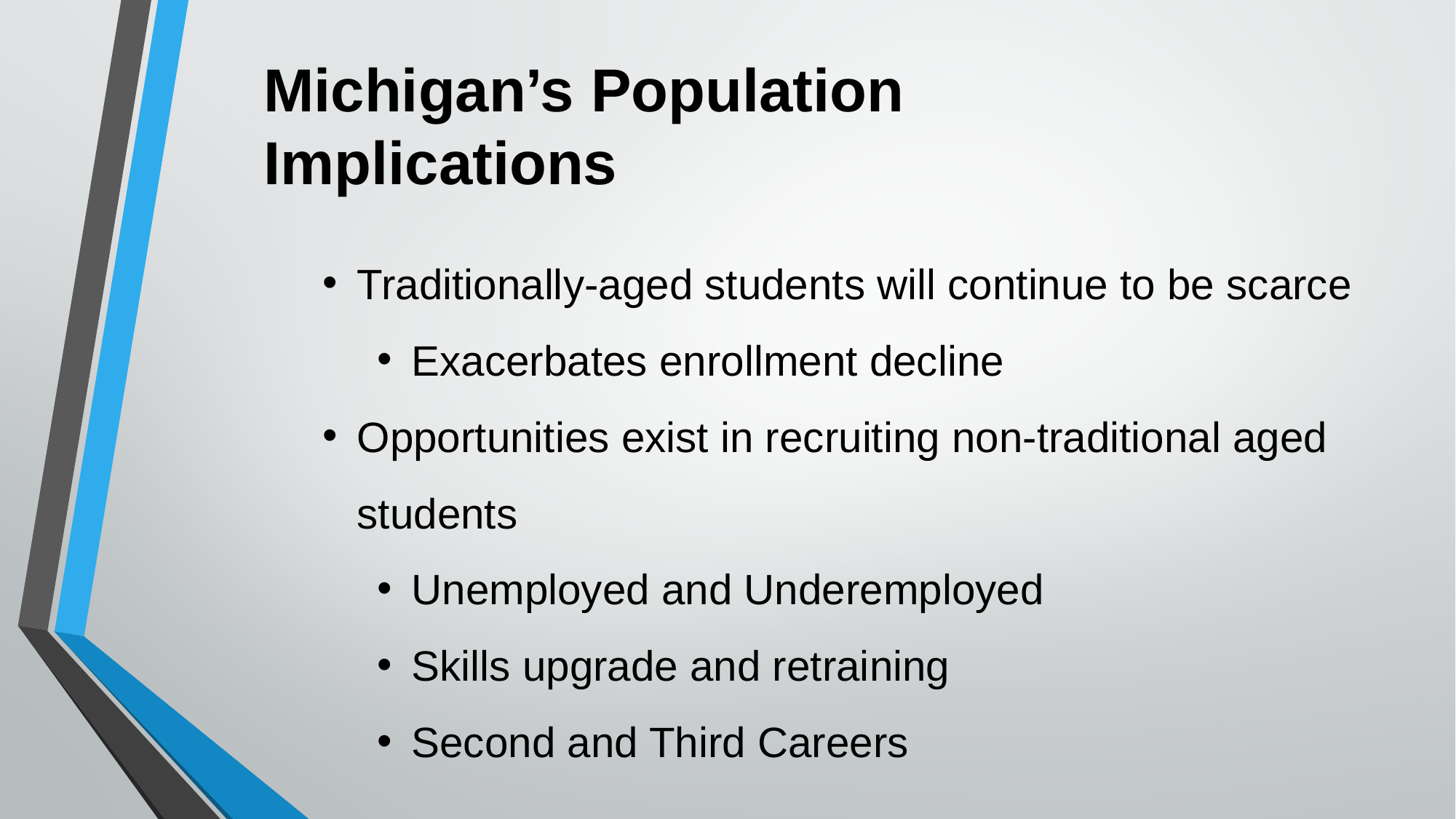

Michigan’s Population Implications

Traditionally-aged students will continue to be scarce
Exacerbates enrollment decline
Opportunities exist in recruiting non-traditional aged students
Unemployed and Underemployed
Skills upgrade and retraining
Second and Third Careers